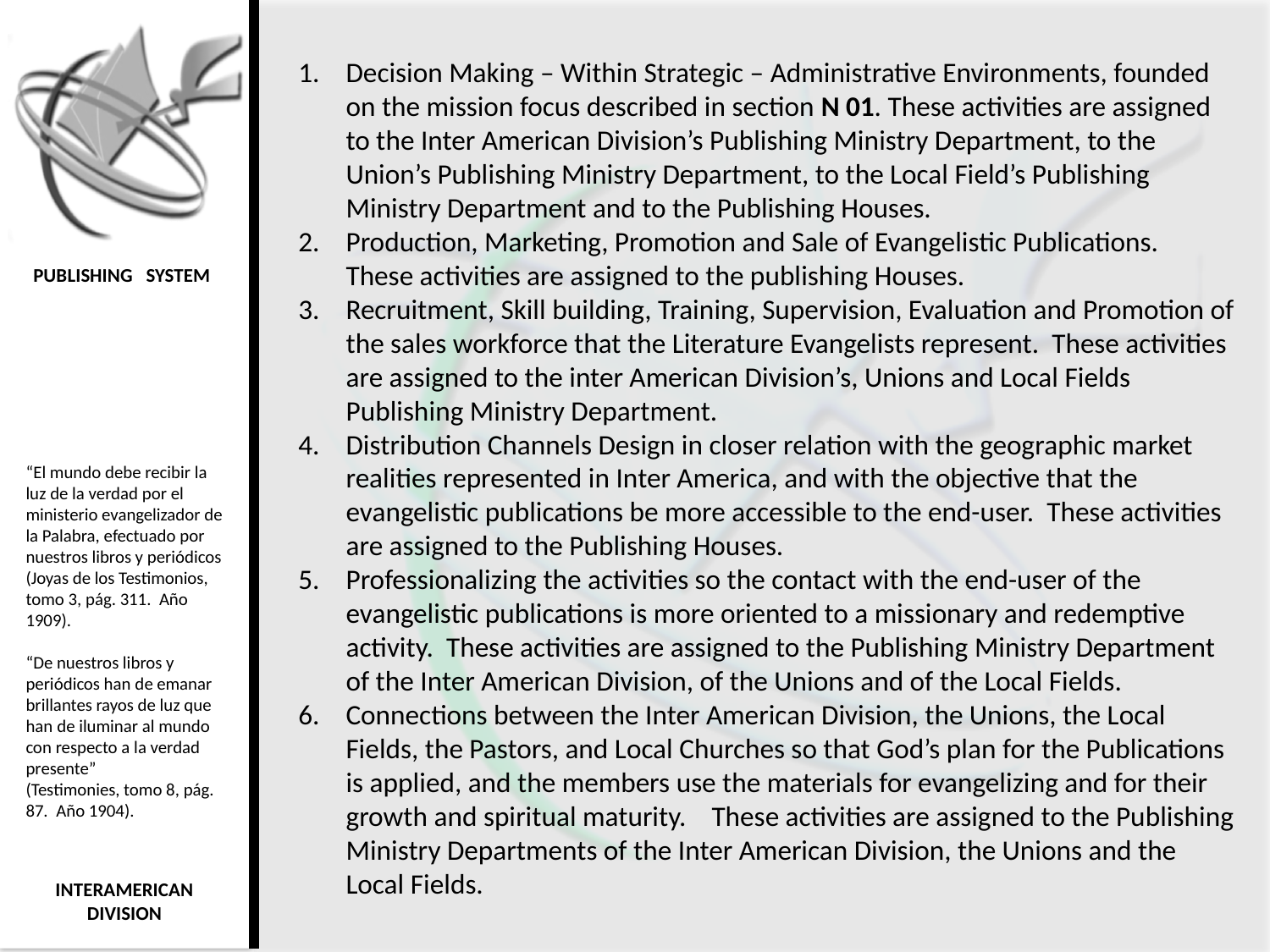

Decision Making – Within Strategic – Administrative Environments, founded on the mission focus described in section N 01. These activities are assigned to the Inter American Division’s Publishing Ministry Department, to the Union’s Publishing Ministry Department, to the Local Field’s Publishing Ministry Department and to the Publishing Houses.
Production, Marketing, Promotion and Sale of Evangelistic Publications.  These activities are assigned to the publishing Houses.
Recruitment, Skill building, Training, Supervision, Evaluation and Promotion of the sales workforce that the Literature Evangelists represent.  These activities are assigned to the inter American Division’s, Unions and Local Fields Publishing Ministry Department.
Distribution Channels Design in closer relation with the geographic market realities represented in Inter America, and with the objective that the evangelistic publications be more accessible to the end-user.  These activities are assigned to the Publishing Houses.
Professionalizing the activities so the contact with the end-user of the evangelistic publications is more oriented to a missionary and redemptive activity.  These activities are assigned to the Publishing Ministry Department of the Inter American Division, of the Unions and of the Local Fields.
Connections between the Inter American Division, the Unions, the Local Fields, the Pastors, and Local Churches so that God’s plan for the Publications is applied, and the members use the materials for evangelizing and for their growth and spiritual maturity.    These activities are assigned to the Publishing Ministry Departments of the Inter American Division, the Unions and the Local Fields.